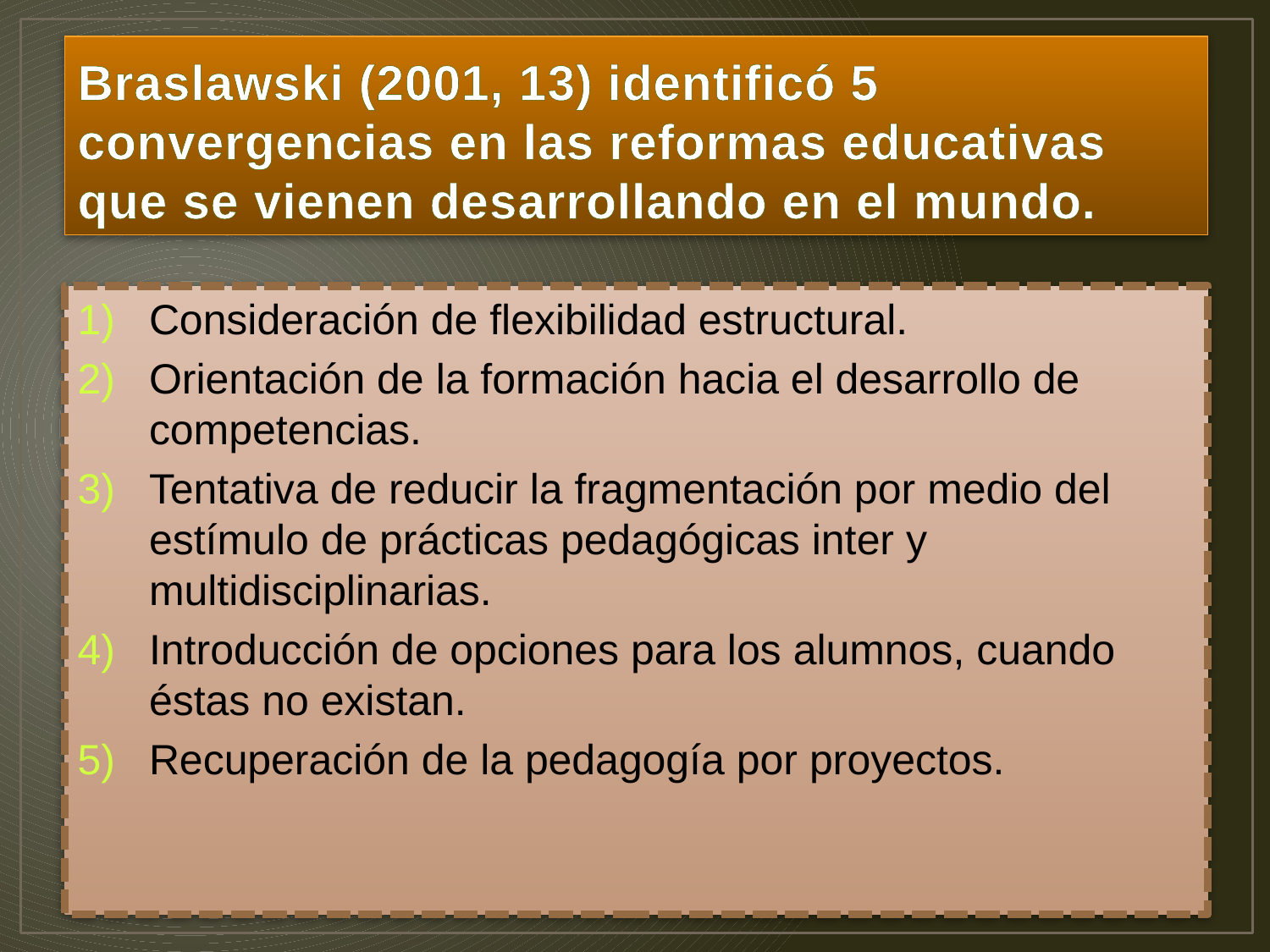

# Braslawski (2001, 13) identificó 5 convergencias en las reformas educativas que se vienen desarrollando en el mundo.
Consideración de flexibilidad estructural.
Orientación de la formación hacia el desarrollo de competencias.
Tentativa de reducir la fragmentación por medio del estímulo de prácticas pedagógicas inter y multidisciplinarias.
Introducción de opciones para los alumnos, cuando éstas no existan.
Recuperación de la pedagogía por proyectos.